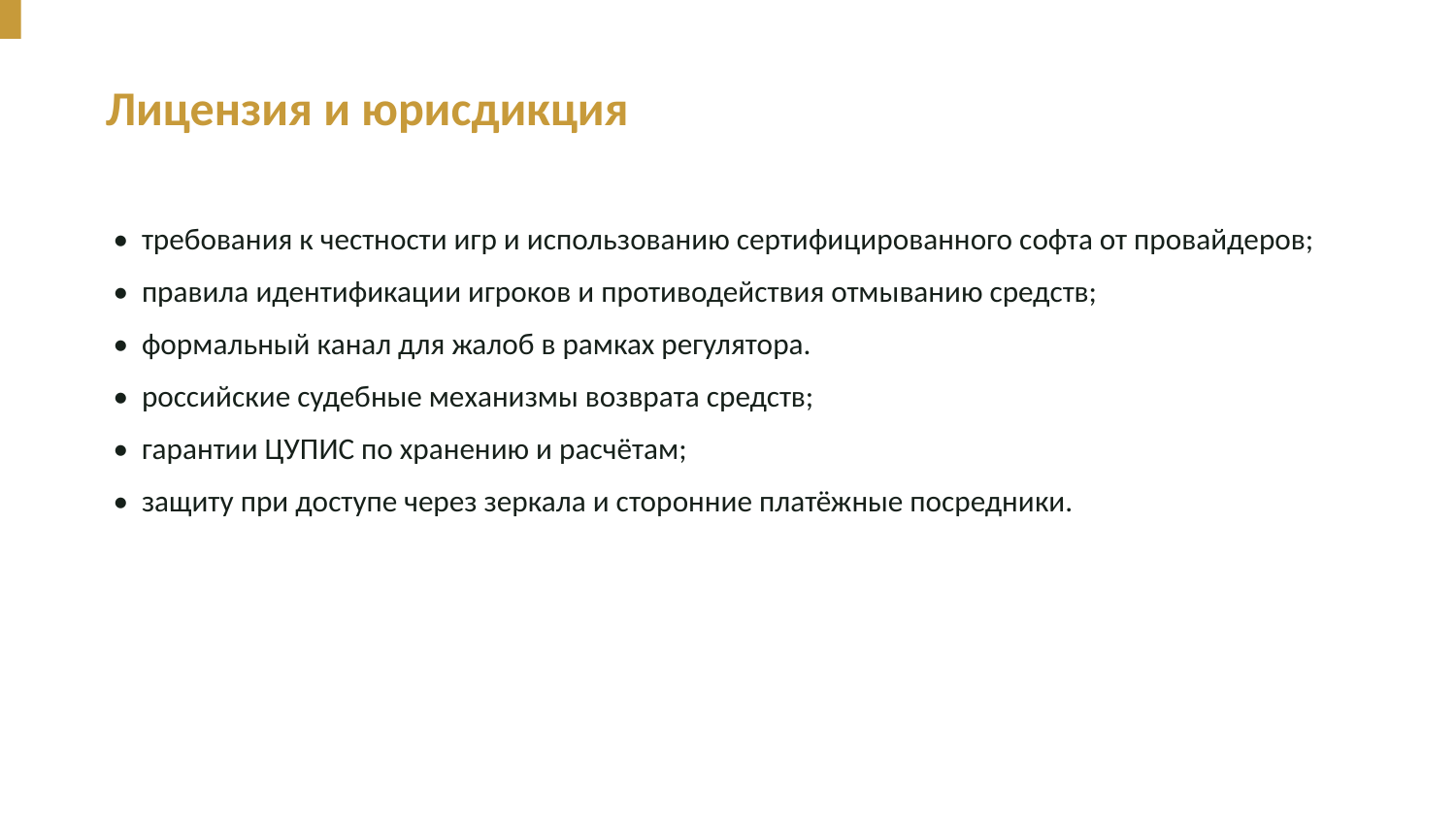

Лицензия и юрисдикция
•  требования к честности игр и использованию сертифицированного софта от провайдеров;
•  правила идентификации игроков и противодействия отмыванию средств;
•  формальный канал для жалоб в рамках регулятора.
•  российские судебные механизмы возврата средств;
•  гарантии ЦУПИС по хранению и расчётам;
•  защиту при доступе через зеркала и сторонние платёжные посредники.